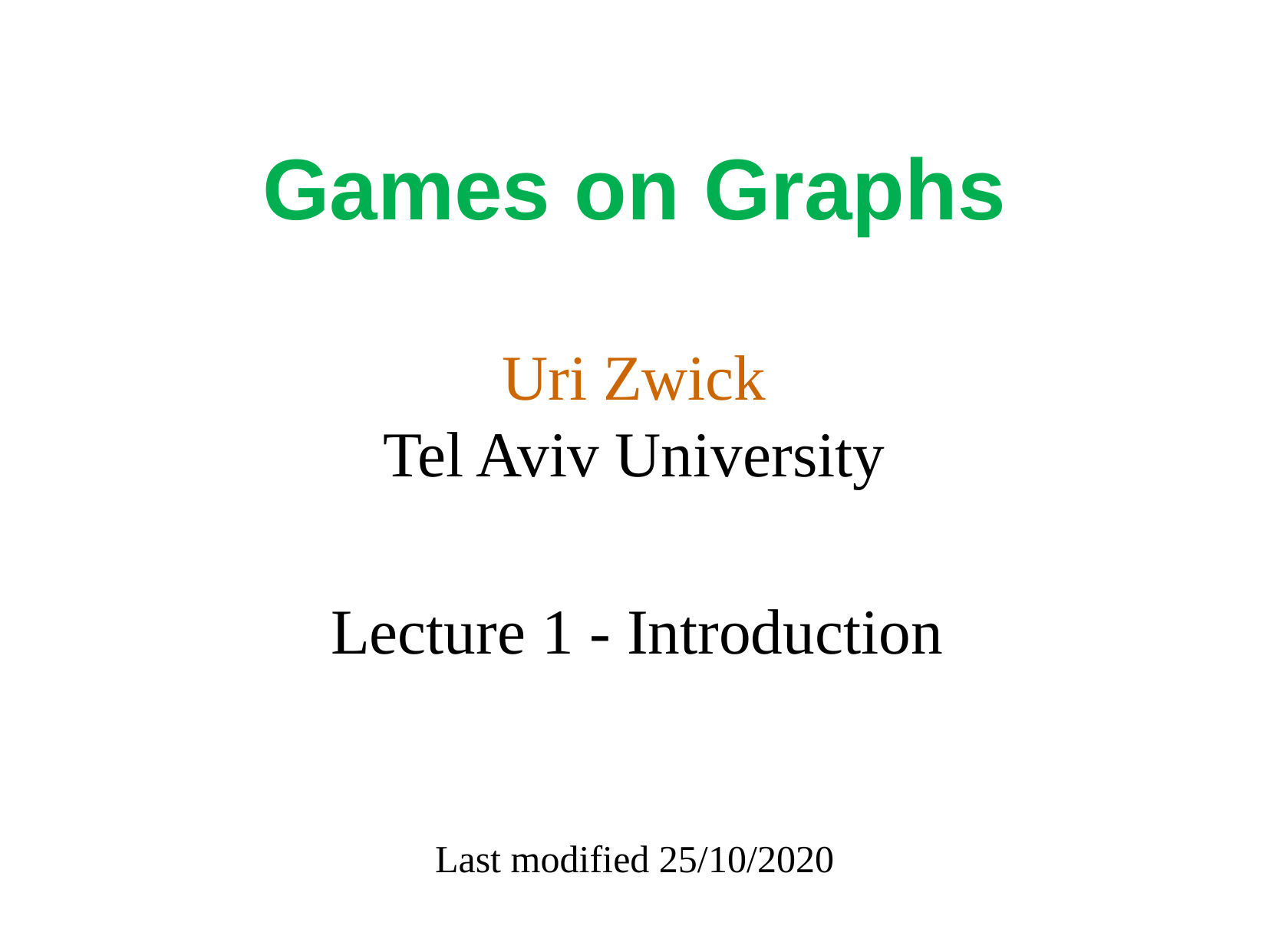

# Games on Graphs
Uri Zwick
Tel Aviv University
Lecture 1 - Introduction
Last modified 25/10/2020